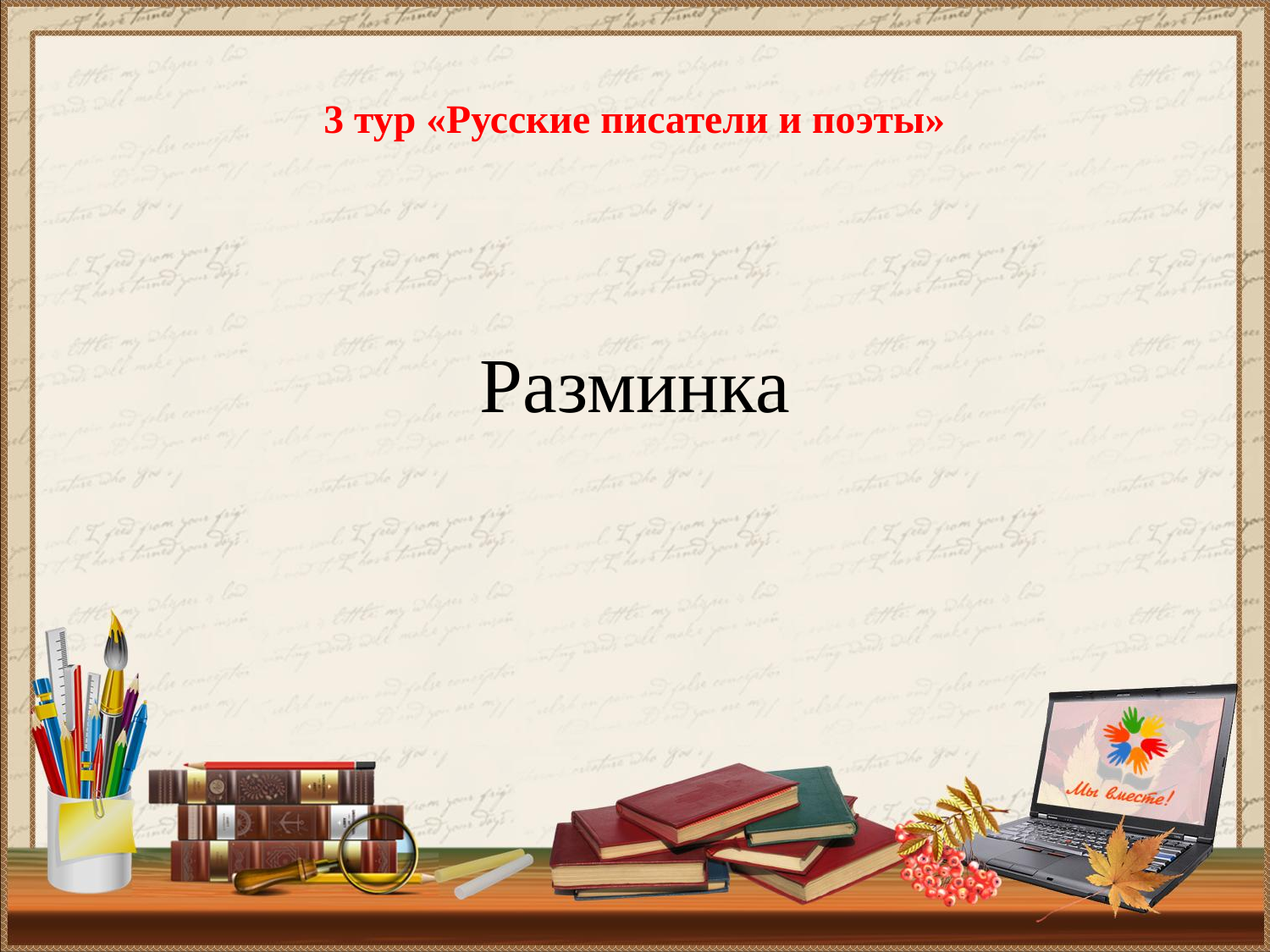

# 3 тур «Русские писатели и поэты»

Разминка